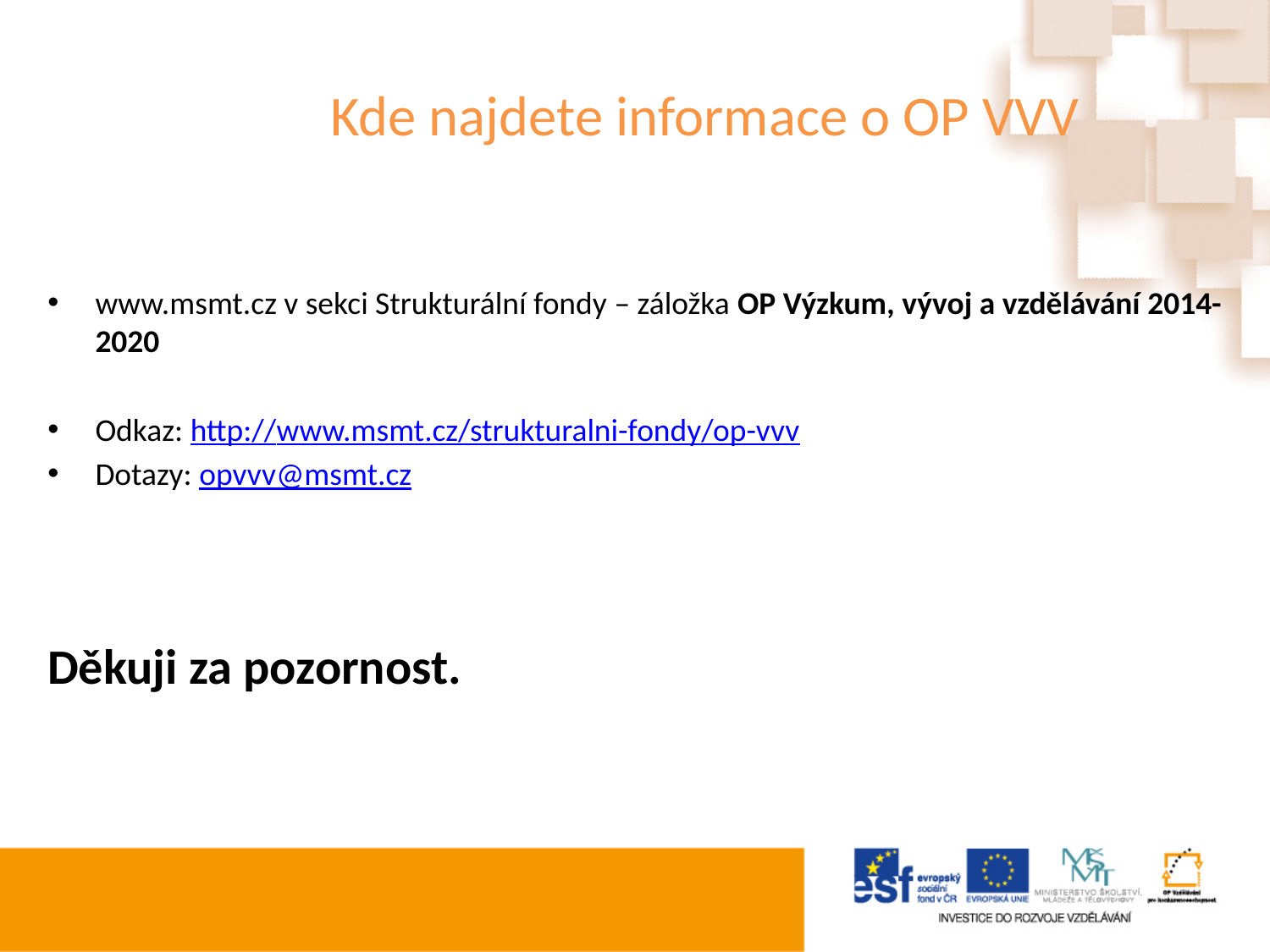

# Kde najdete informace o OP VVV
www.msmt.cz v sekci Strukturální fondy – záložka OP Výzkum, vývoj a vzdělávání 2014-2020

Odkaz: http://www.msmt.cz/strukturalni-fondy/op-vvv
Dotazy: opvvv@msmt.cz

Děkuji za pozornost.